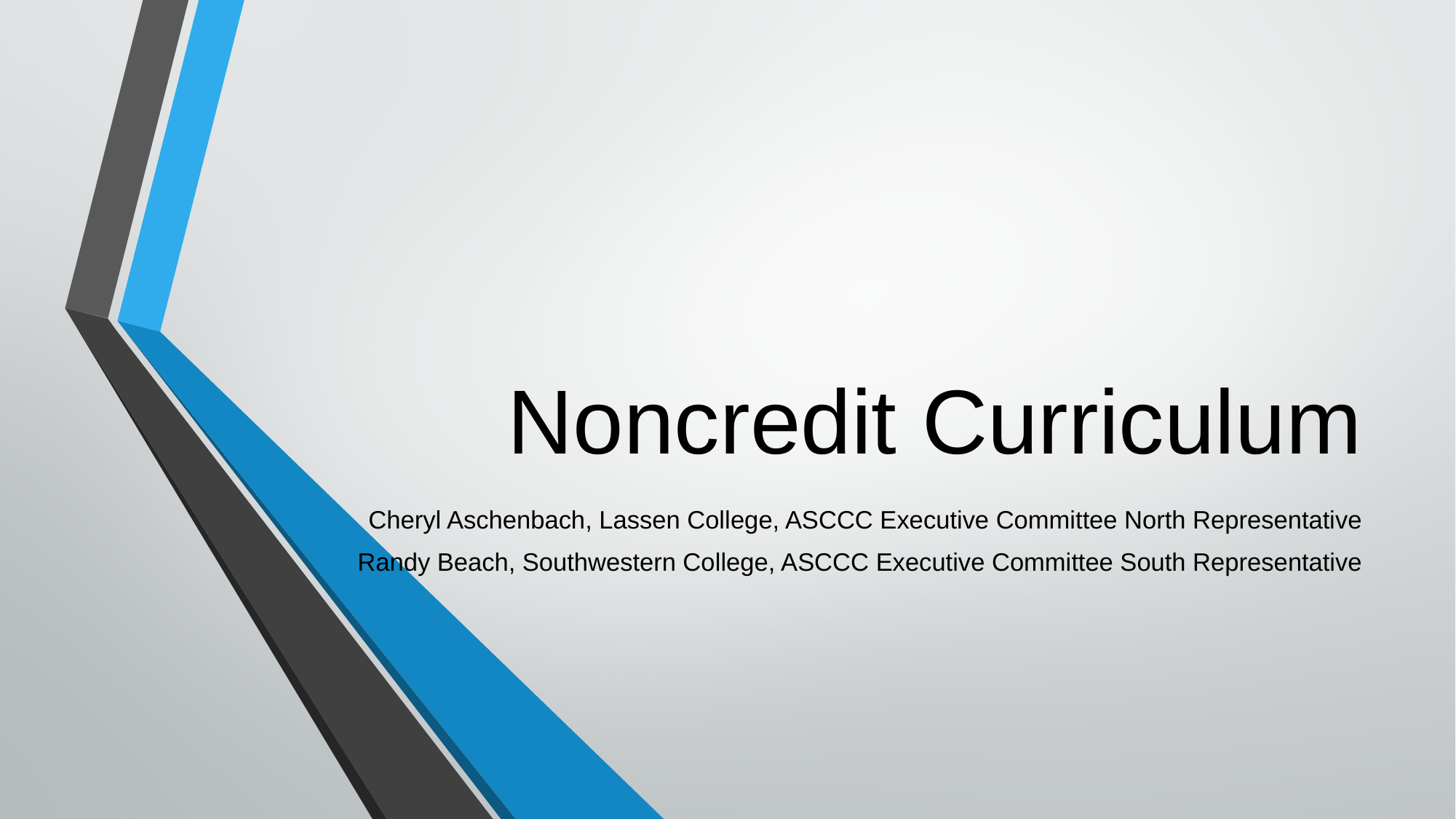

# Noncredit Curriculum
Cheryl Aschenbach, Lassen College, ASCCC Executive Committee North Representative
Randy Beach, Southwestern College, ASCCC Executive Committee South Representative